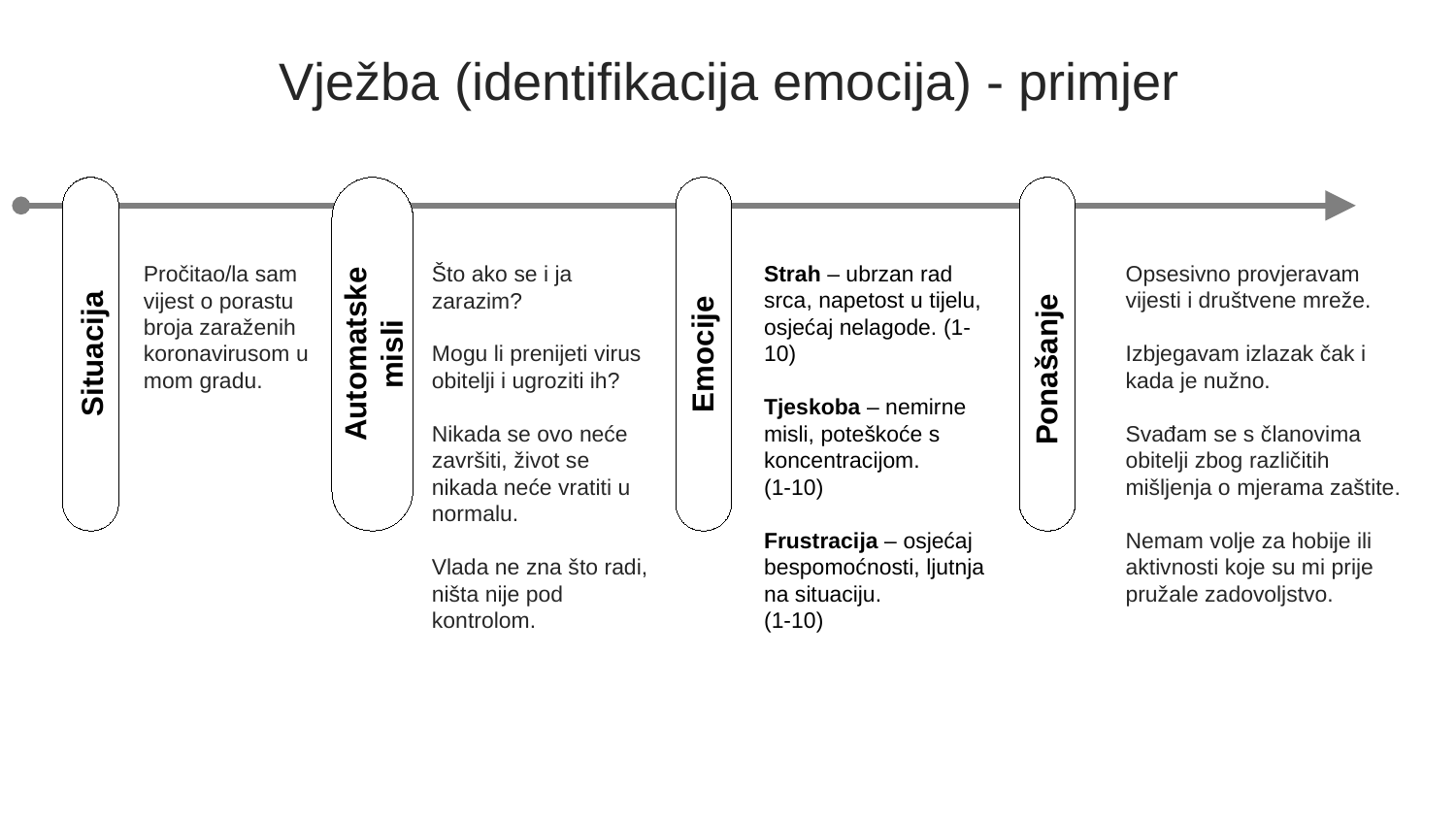

Vježba (identifikacija emocija) - primjer

Pročitao/la sam vijest o porastu broja zaraženih koronavirusom u mom gradu.
Strah – ubrzan rad srca, napetost u tijelu, osjećaj nelagode. (1-10)
Tjeskoba – nemirne misli, poteškoće s koncentracijom.
(1-10)
Frustracija – osjećaj bespomoćnosti, ljutnja na situaciju.
(1-10)
Opsesivno provjeravam vijesti i društvene mreže.
Izbjegavam izlazak čak i kada je nužno.
Svađam se s članovima obitelji zbog različitih mišljenja o mjerama zaštite.
Nemam volje za hobije ili aktivnosti koje su mi prije pružale zadovoljstvo.

Što ako se i ja zarazim?
Mogu li prenijeti virus obitelji i ugroziti ih?
Nikada se ovo neće završiti, život se nikada neće vratiti u normalu.
Vlada ne zna što radi, ništa nije pod kontrolom.

Emocije
Ponašanje
Situacija
Automatske misli